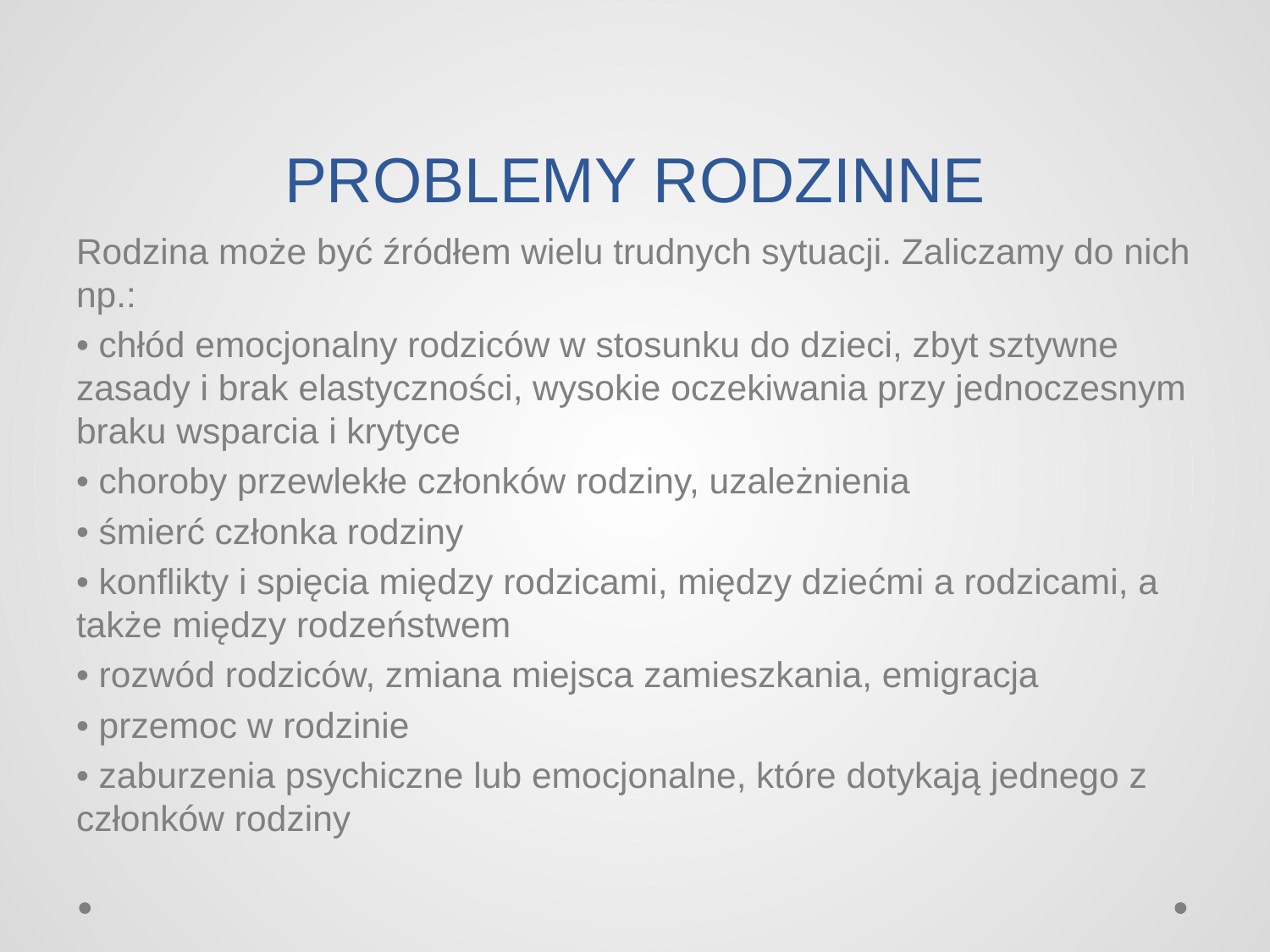

# PROBLEMY RODZINNE
Rodzina może być źródłem wielu trudnych sytuacji. Zaliczamy do nich np.:
• chłód emocjonalny rodziców w stosunku do dzieci, zbyt sztywne zasady i brak elastyczności, wysokie oczekiwania przy jednoczesnym braku wsparcia i krytyce
• choroby przewlekłe członków rodziny, uzależnienia
• śmierć członka rodziny
• konflikty i spięcia między rodzicami, między dziećmi a rodzicami, a także między rodzeństwem
• rozwód rodziców, zmiana miejsca zamieszkania, emigracja
• przemoc w rodzinie
• zaburzenia psychiczne lub emocjonalne, które dotykają jednego z członków rodziny